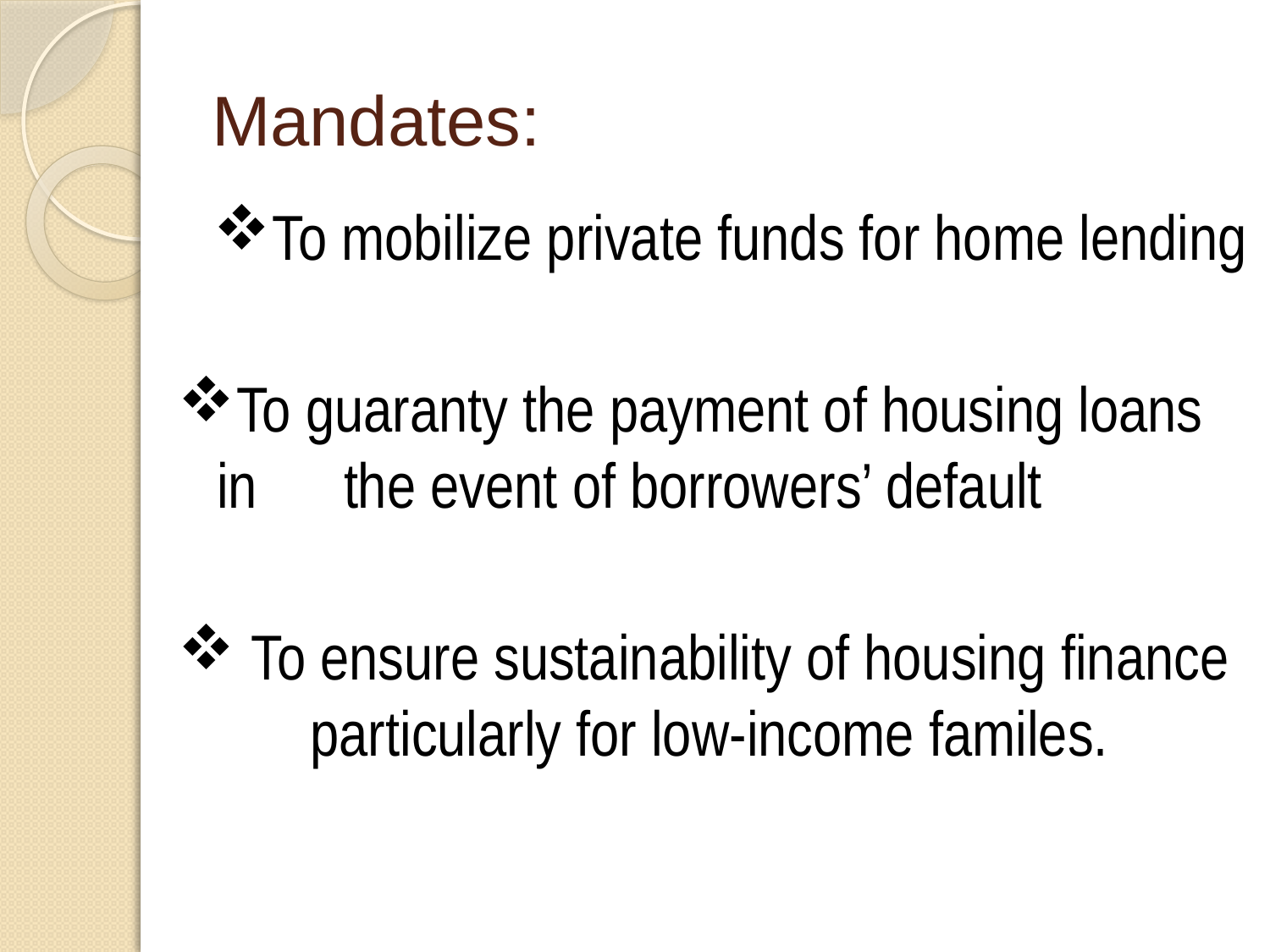

# Mandates:
To mobilize private funds for home lending

To guaranty the payment of housing loans in 	the event of borrowers’ default

 To ensure sustainability of housing finance 	particularly for low-income familes.